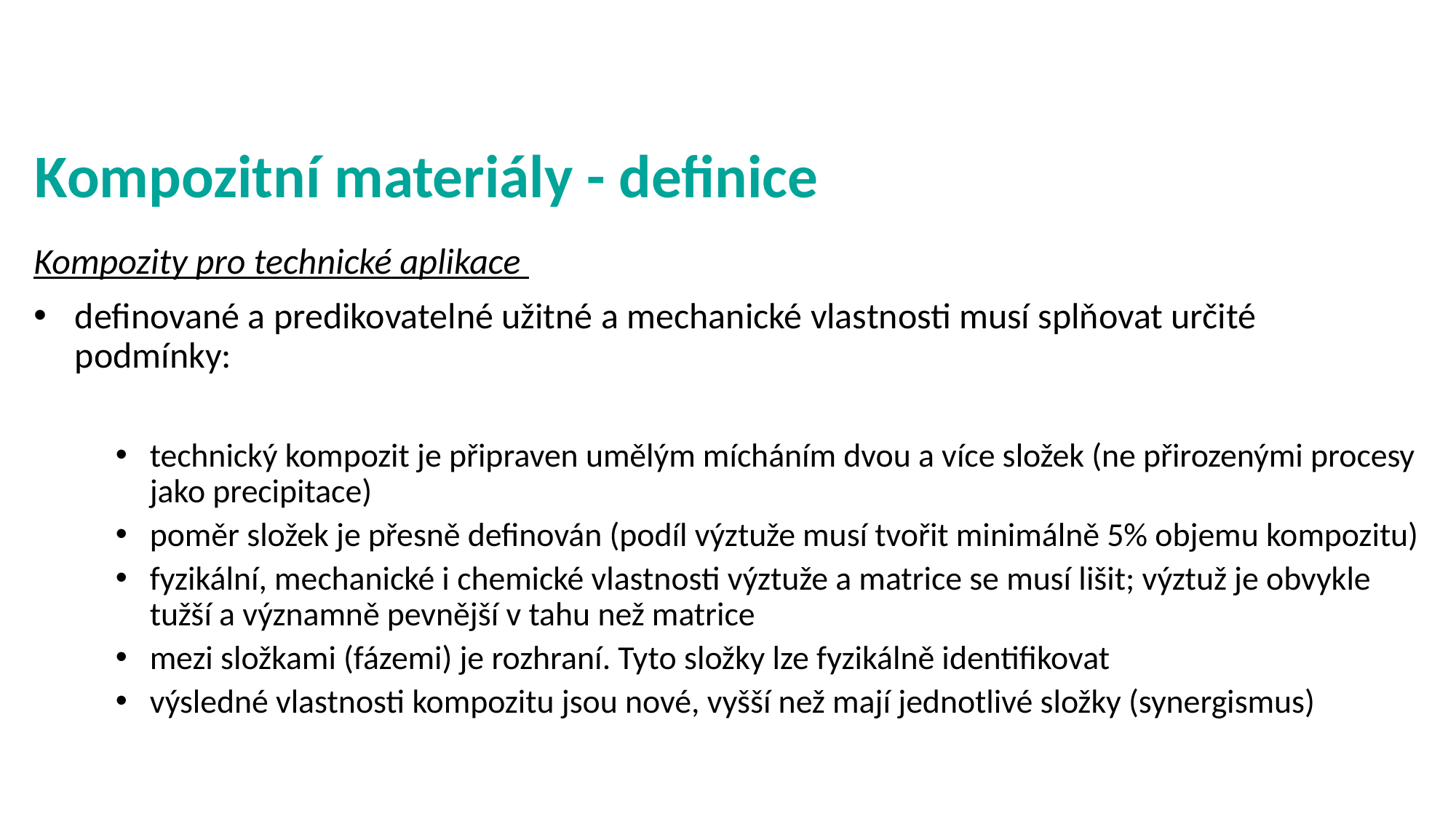

# Kompozitní materiály - definice
Kompozity pro technické aplikace
definované a predikovatelné užitné a mechanické vlastnosti musí splňovat určité podmínky:

technický kompozit je připraven umělým mícháním dvou a více složek (ne přirozenými procesy jako precipitace)
poměr složek je přesně definován (podíl výztuže musí tvořit minimálně 5% objemu kompozitu)
fyzikální, mechanické i chemické vlastnosti výztuže a matrice se musí lišit; výztuž je obvykle tužší a významně pevnější v tahu než matrice
mezi složkami (fázemi) je rozhraní. Tyto složky lze fyzikálně identifikovat
výsledné vlastnosti kompozitu jsou nové, vyšší než mají jednotlivé složky (synergismus)